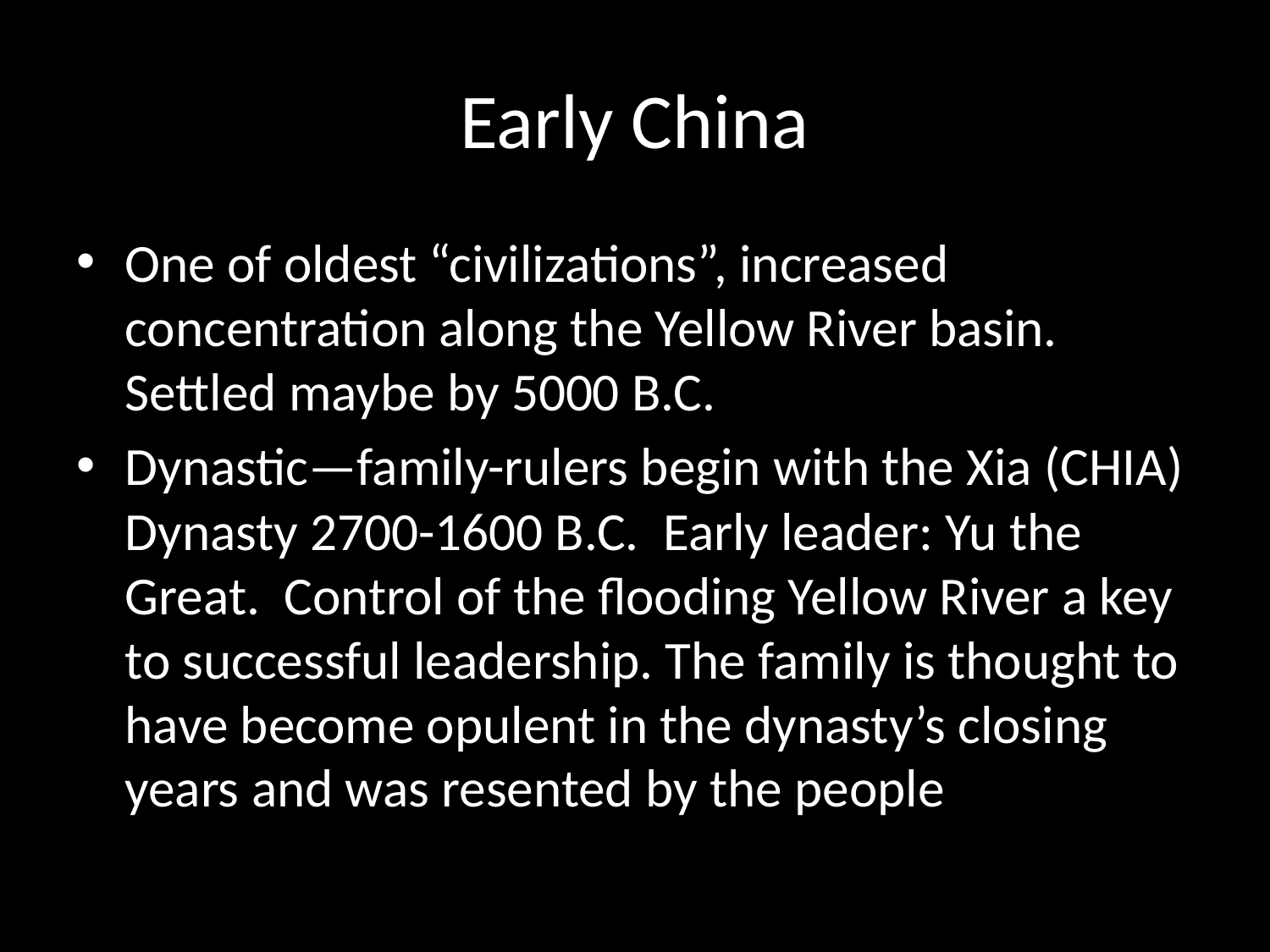

# Early China
One of oldest “civilizations”, increased concentration along the Yellow River basin.  Settled maybe by 5000 B.C.
Dynastic—family-rulers begin with the Xia (CHIA) Dynasty 2700-1600 B.C.  Early leader: Yu the Great.  Control of the flooding Yellow River a key to successful leadership. The family is thought to have become opulent in the dynasty’s closing years and was resented by the people